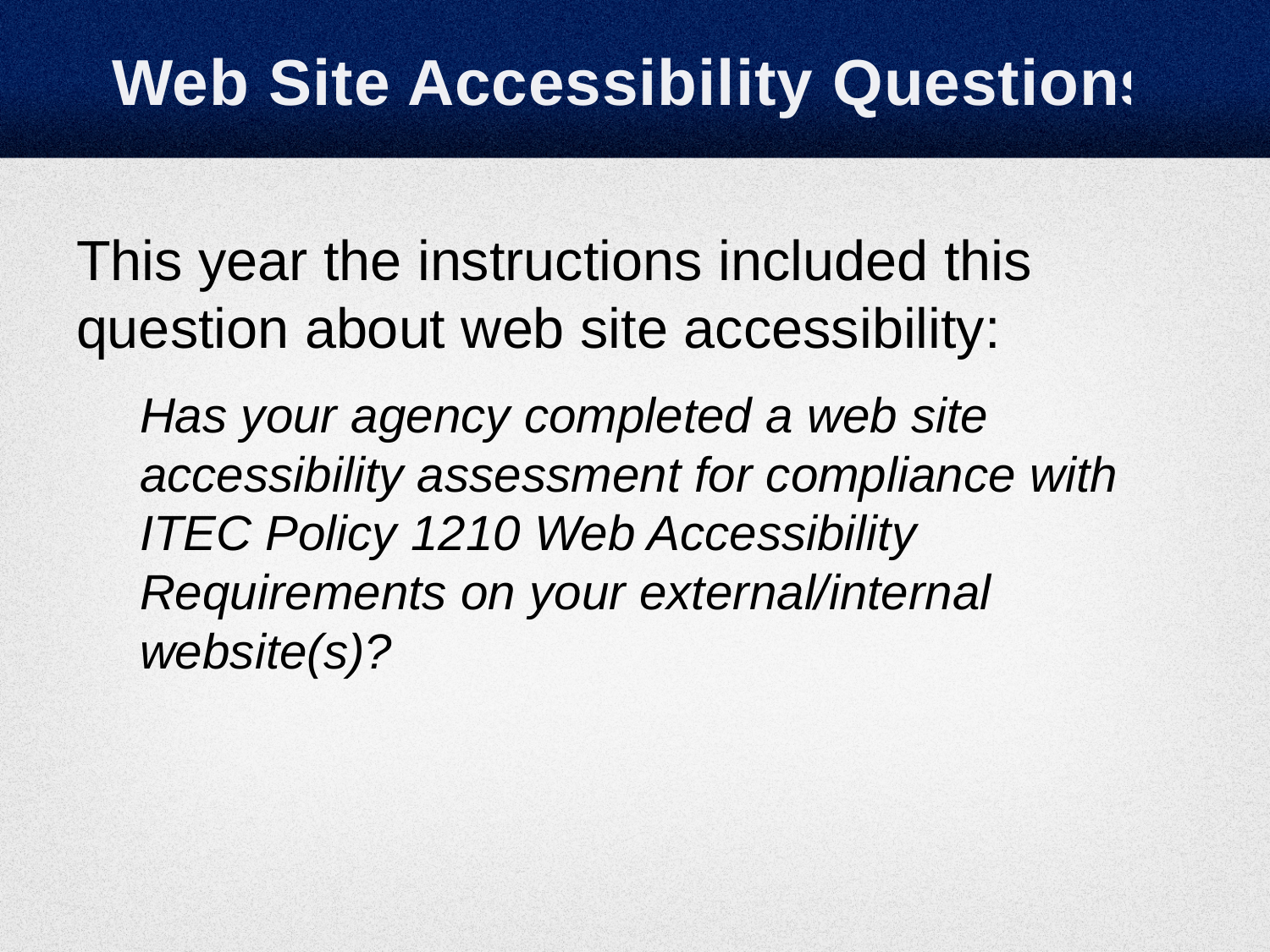

# Web Site Accessibility Questions
This year the instructions included this question about web site accessibility:
Has your agency completed a web site accessibility assessment for compliance with ITEC Policy 1210 Web Accessibility Requirements on your external/internal website(s)?